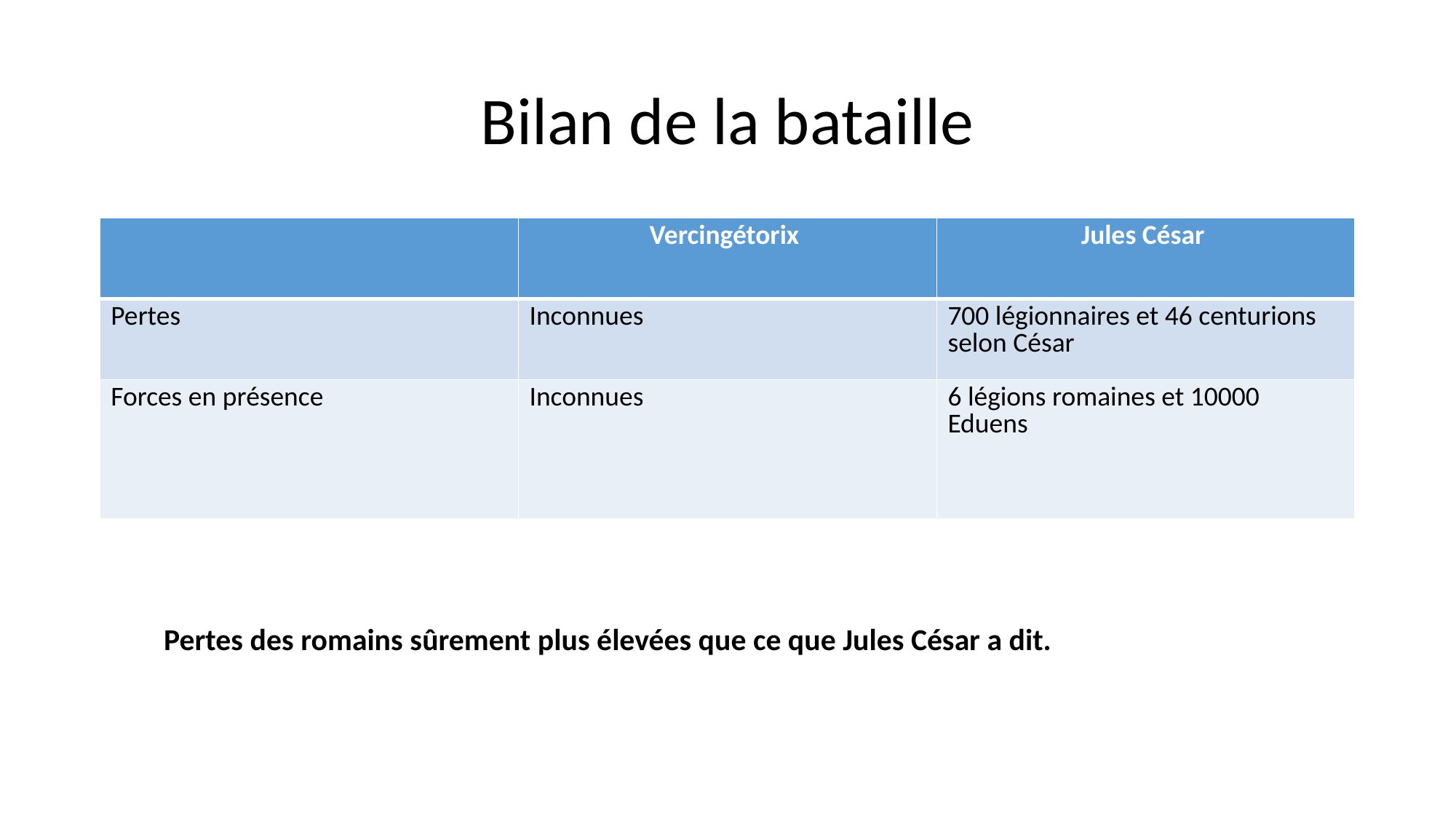

# Bilan de la bataille
|  | Vercingétorix | Jules César |
| --- | --- | --- |
| Pertes | Inconnues | 700 légionnaires et 46 centurions selon César |
| Forces en présence | Inconnues | 6 légions romaines et 10000 Eduens |
Pertes des romains sûrement plus élevées que ce que Jules César a dit.